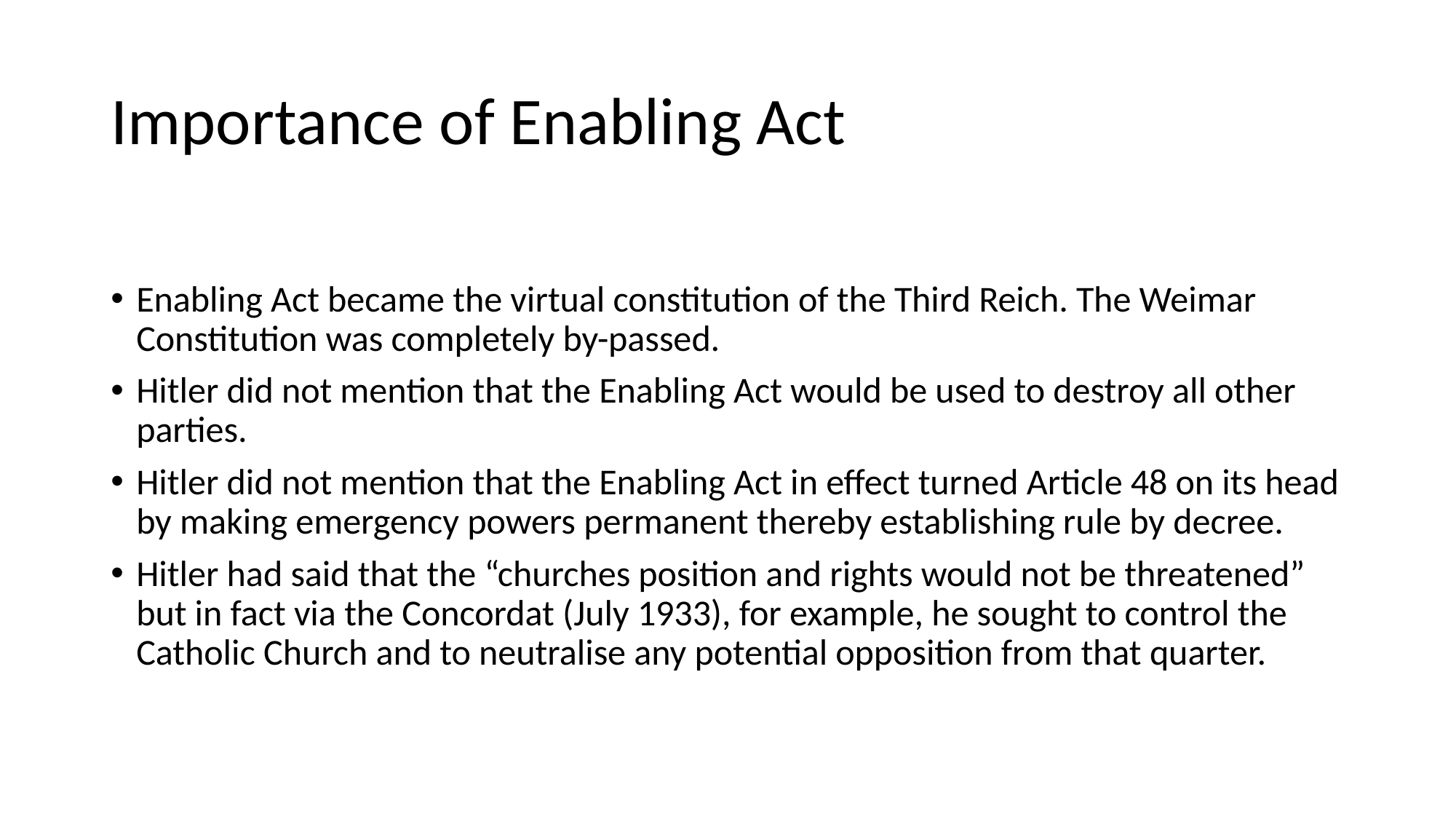

# Importance of Enabling Act

Enabling Act became the virtual constitution of the Third Reich. The Weimar Constitution was completely by-passed.
Hitler did not mention that the Enabling Act would be used to destroy all other parties.
Hitler did not mention that the Enabling Act in effect turned Article 48 on its head by making emergency powers permanent thereby establishing rule by decree.
Hitler had said that the “churches position and rights would not be threatened” but in fact via the Concordat (July 1933), for example, he sought to control the Catholic Church and to neutralise any potential opposition from that quarter.